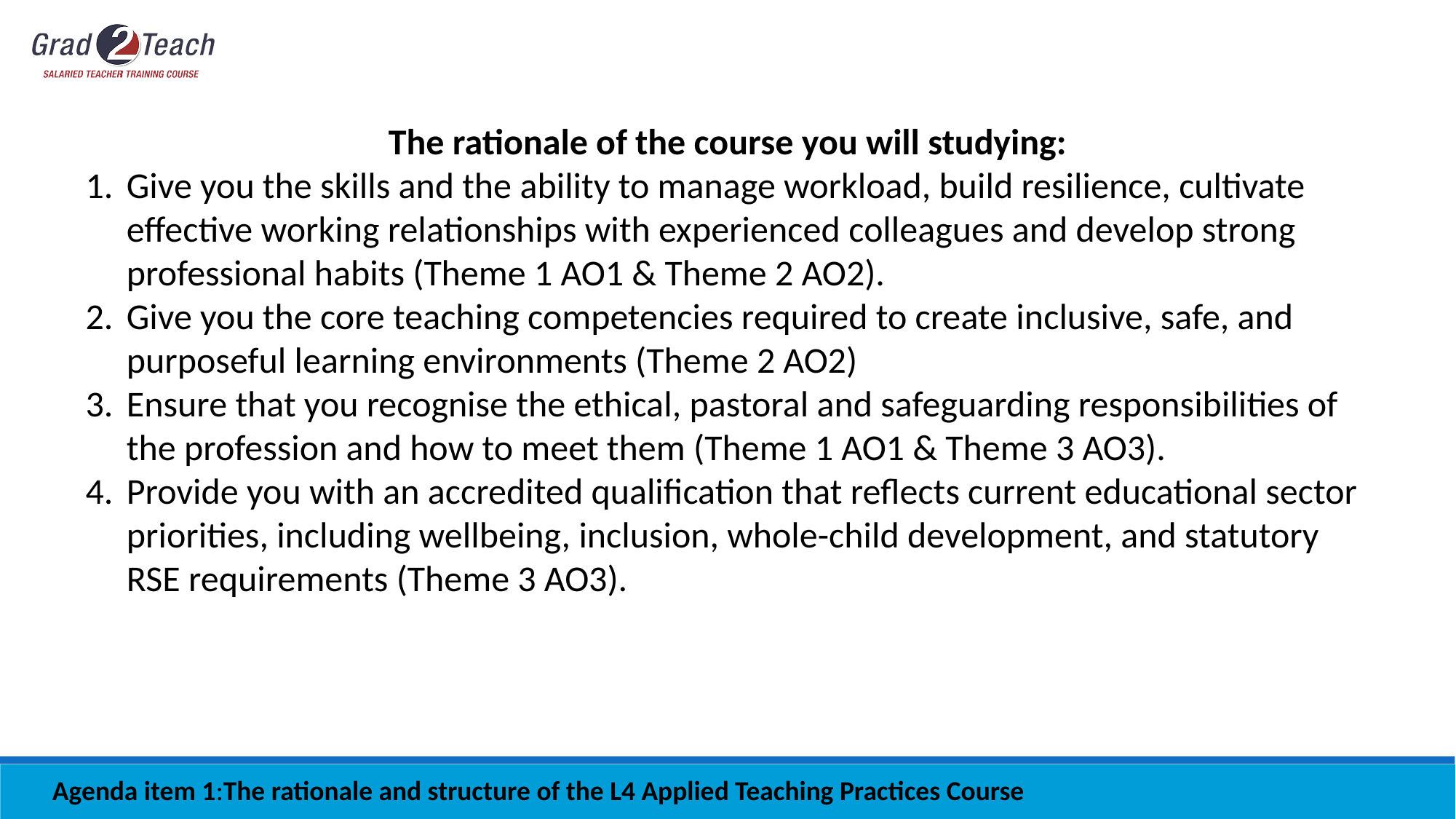

The rationale of the course you will studying:
Give you the skills and the ability to manage workload, build resilience, cultivate effective working relationships with experienced colleagues and develop strong professional habits (Theme 1 AO1 & Theme 2 AO2).
Give you the core teaching competencies required to create inclusive, safe, and purposeful learning environments (Theme 2 AO2)
Ensure that you recognise the ethical, pastoral and safeguarding responsibilities of the profession and how to meet them (Theme 1 AO1 & Theme 3 AO3).
Provide you with an accredited qualification that reflects current educational sector priorities, including wellbeing, inclusion, whole-child development, and statutory RSE requirements (Theme 3 AO3).

Agenda item 1:The rationale and structure of the L4 Applied Teaching Practices Course